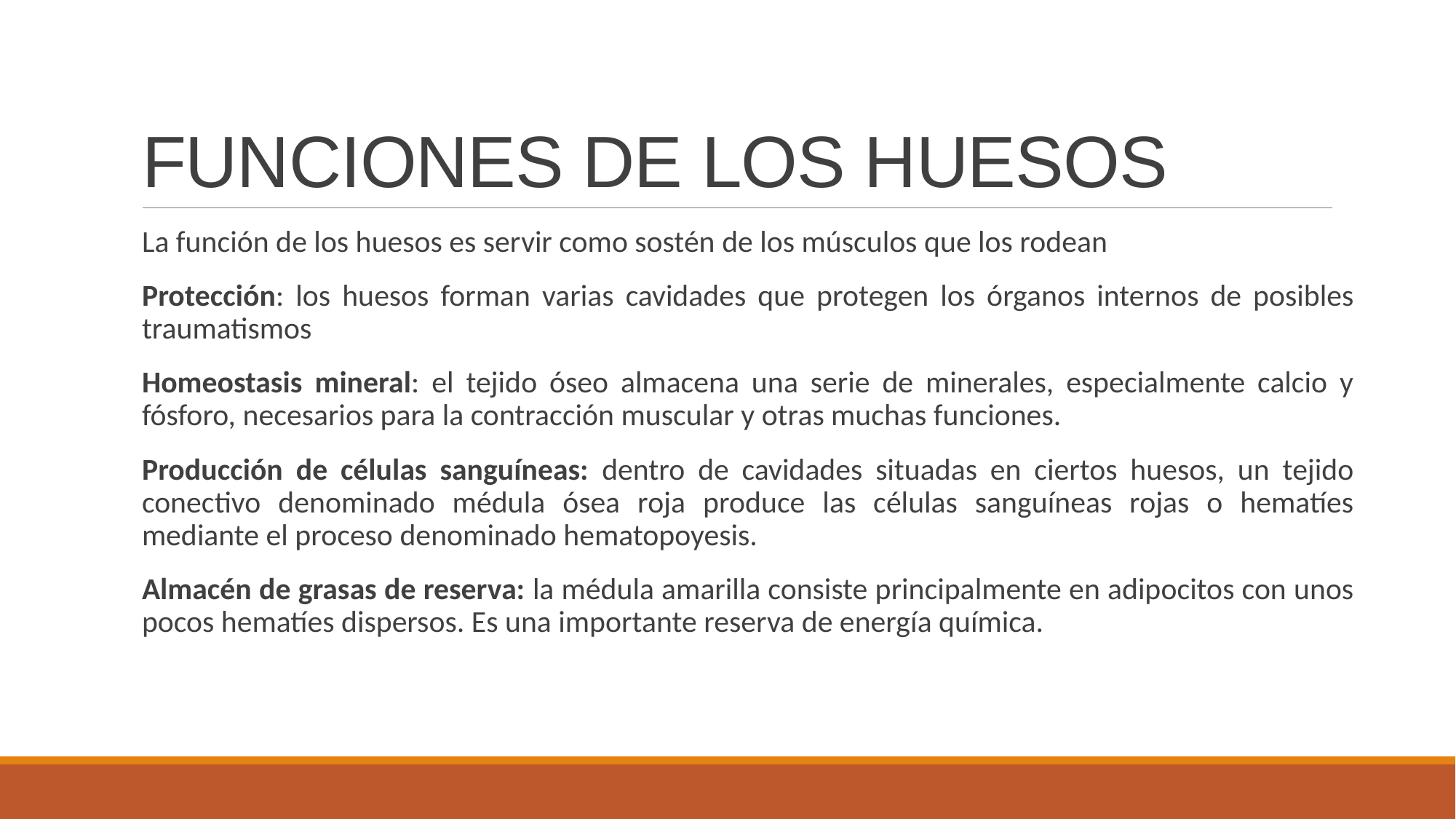

# FUNCIONES DE LOS HUESOS
La función de los huesos es ser­vir como sostén de los músculos que los rodean
Protección: los huesos forman varias cavidades que protegen los órganos internos de posibles traumatismos
Homeostasis mineral: el tejido óseo almacena una serie de minerales, especialmente calcio y fósforo, necesarios para la contracción muscular y otras muchas funciones.
Producción de células sanguíneas: dentro de cavidades situadas en ciertos huesos, un tejido conectivo denominado médula ósea roja produce las células sanguíneas rojas o hematíes mediante el proceso denominado hematopoyesis.
Almacén de grasas de reserva: la médula amarilla consiste principalmente en adipocitos con unos pocos hematíes dispersos. Es una importante reserva de energía química.